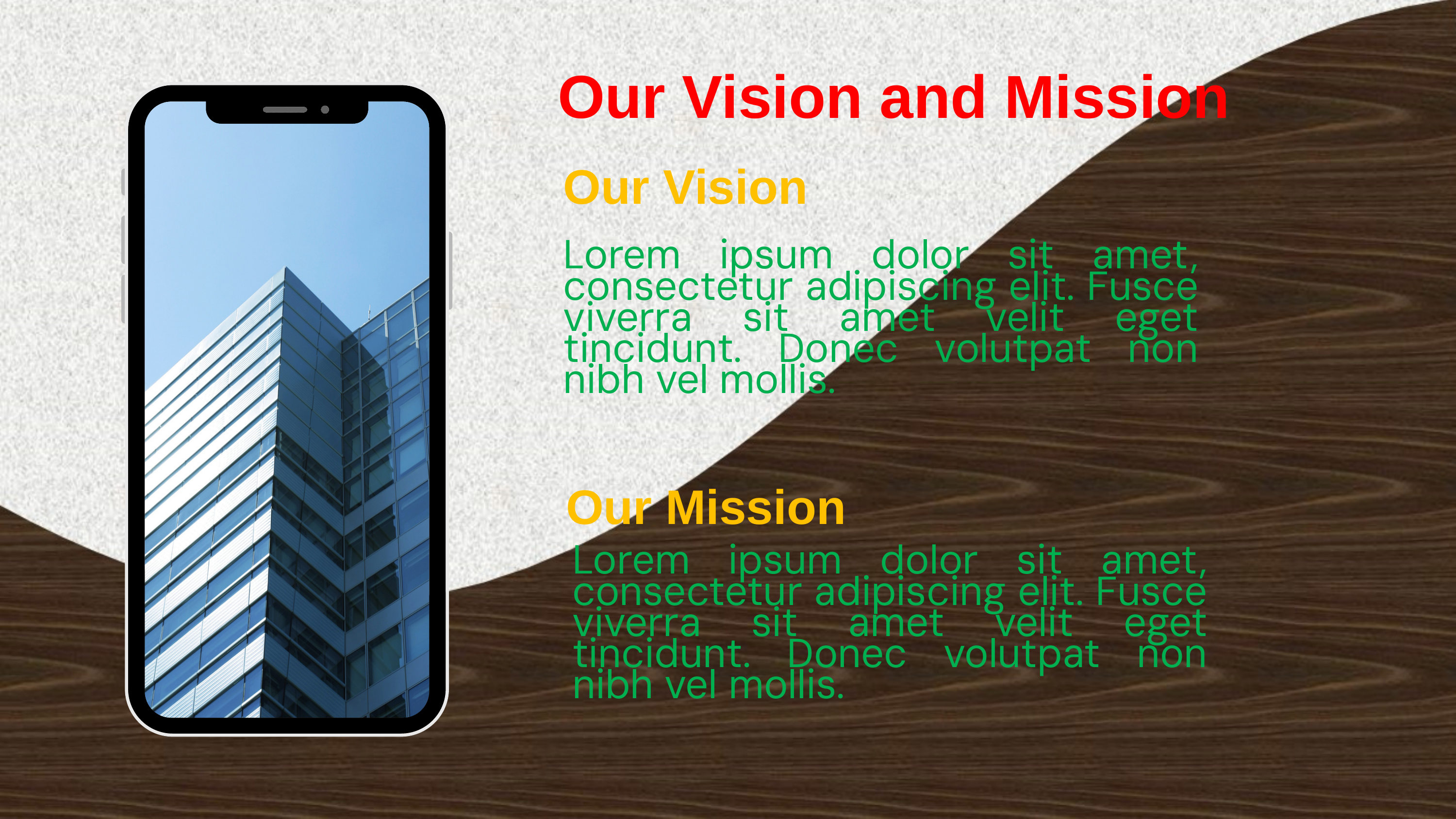

Our Vision and Mission

Our Vision
Lorem ipsum dolor sit amet, consectetur adipiscing elit. Fusce viverra sit amet velit eget tincidunt. Donec volutpat non nibh vel mollis.
Our Mission
Lorem ipsum dolor sit amet, consectetur adipiscing elit. Fusce viverra sit amet velit eget tincidunt. Donec volutpat non nibh vel mollis.